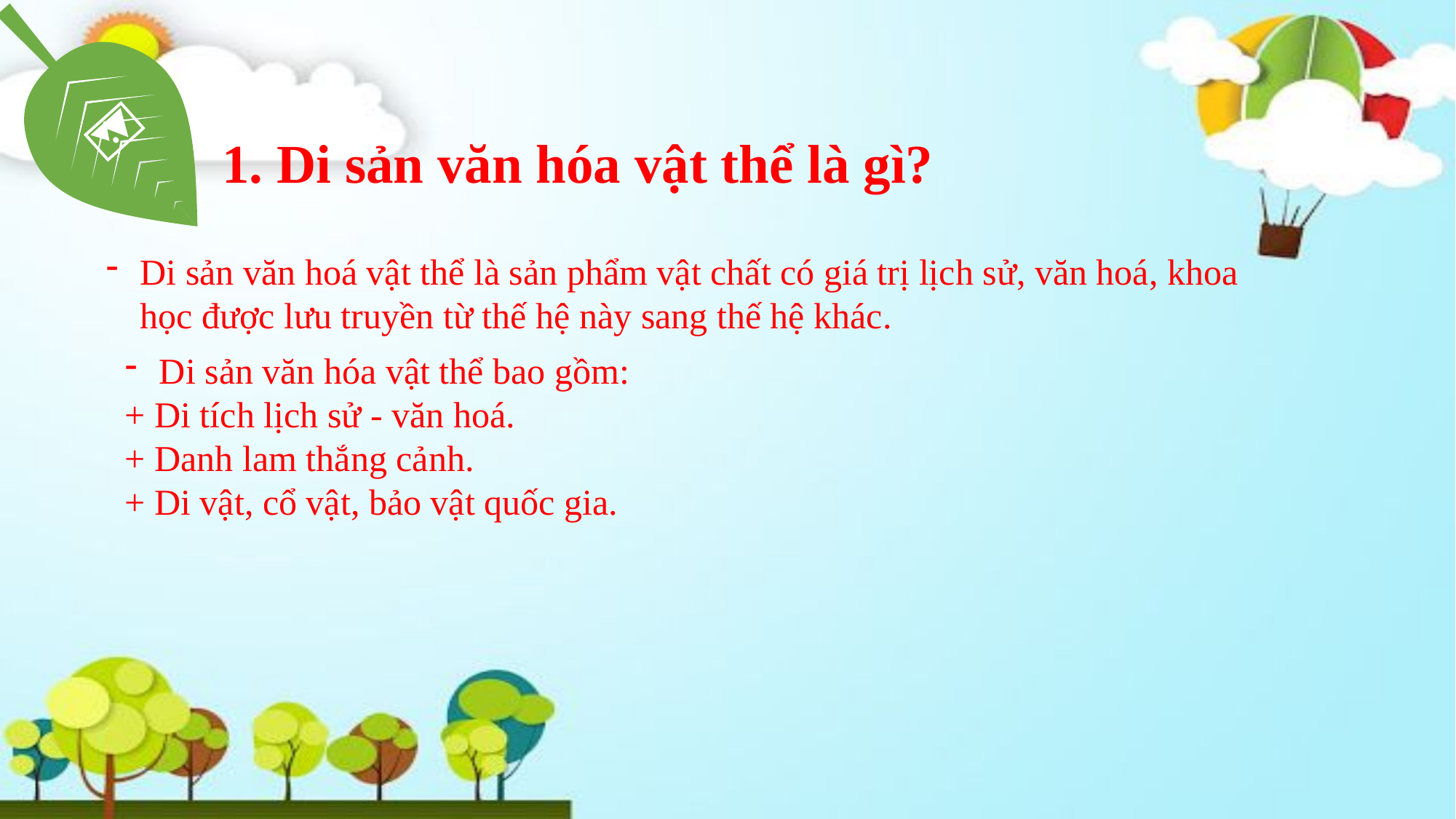

1. Di sản văn hóa vật thể là gì?
Di sản văn hoá vật thể là sản phẩm vật chất có giá trị lịch sử, văn hoá, khoa học được lưu truyền từ thế hệ này sang thế hệ khác.
Di sản văn hóa vật thể bao gồm:
+ Di tích lịch sử - văn hoá.
+ Danh lam thắng cảnh.
+ Di vật, cổ vật, bảo vật quốc gia.